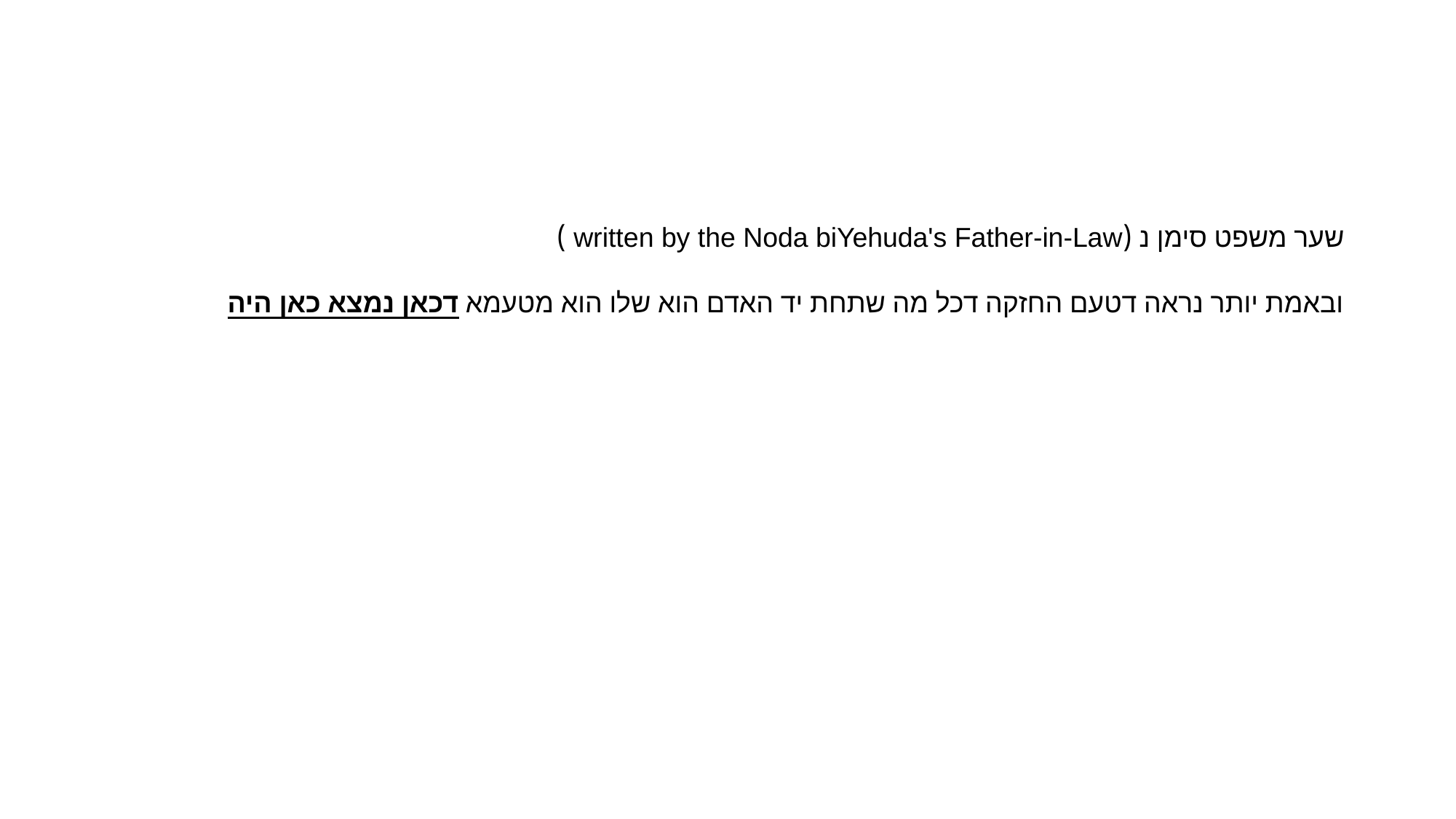

#
שער משפט סימן נ (written by the Noda biYehuda's Father-in-Law )
ובאמת יותר נראה דטעם החזקה דכל מה שתחת יד האדם הוא שלו הוא מטעמא דכאן נמצא כאן היה